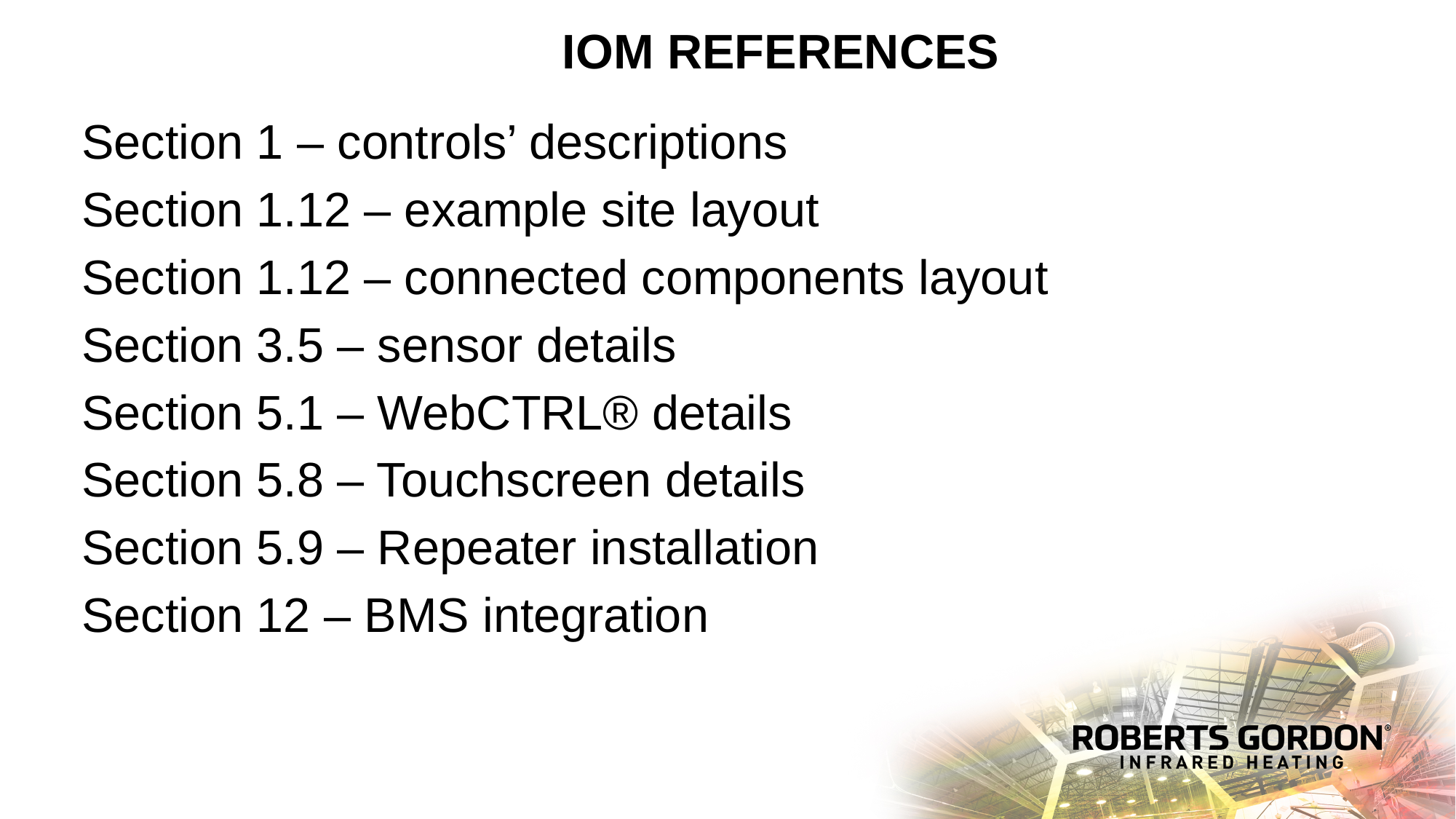

IOM REFERENCES
Section 1 – controls’ descriptions
Section 1.12 – example site layout
Section 1.12 – connected components layout
Section 3.5 – sensor details
Section 5.1 – WebCTRL® details
Section 5.8 – Touchscreen details
Section 5.9 – Repeater installation
Section 12 – BMS integration